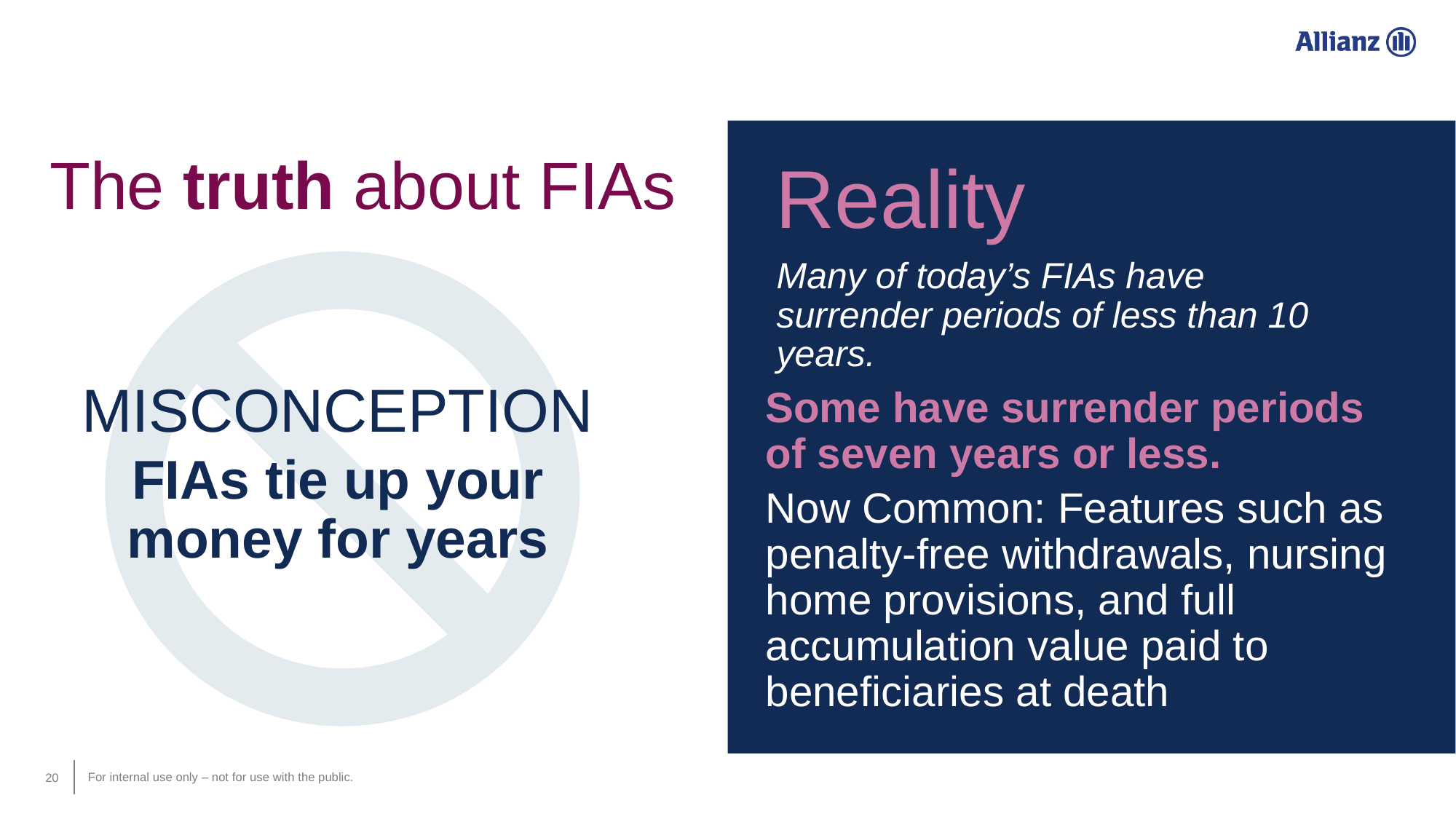

The truth about FIAs

Reality

Many of today’s FIAs have surrender periods of less than 10 years.
MISCONCEPTION
FIAs tie up your money for years
Some have surrender periods
of seven years or less.
Now Common: Features such as penalty-free withdrawals, nursing home provisions, and full accumulation value paid to beneficiaries at death
20